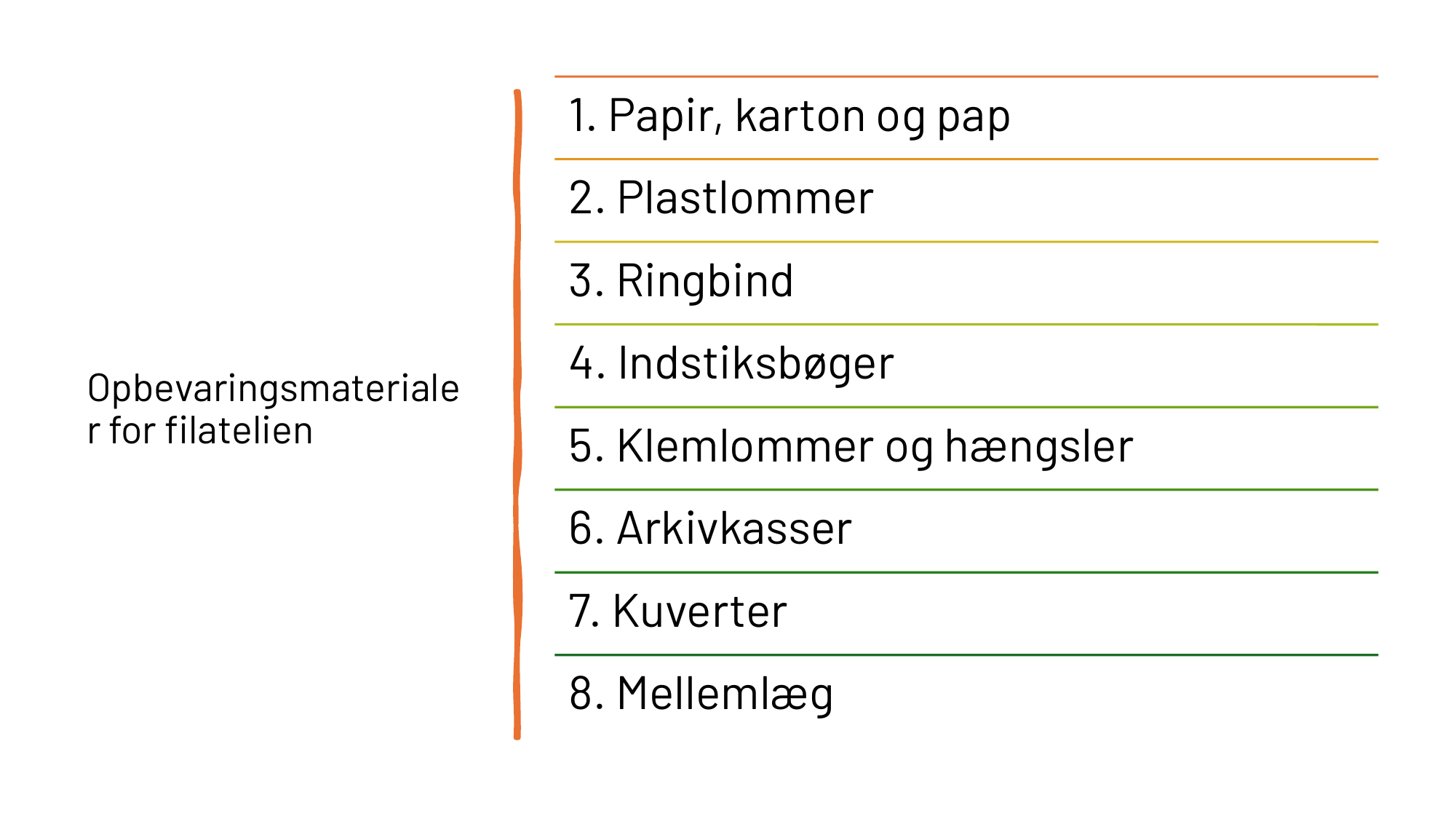

1. Papir, karton og pap
2. Plastlommer
3. Ringbind
4. Indstiksbøger
5. Klemlommer og hængsler
6. Arkivkasser
7. Kuverter
8. Mellemlæg
# Opbevaringsmaterialer for filatelien